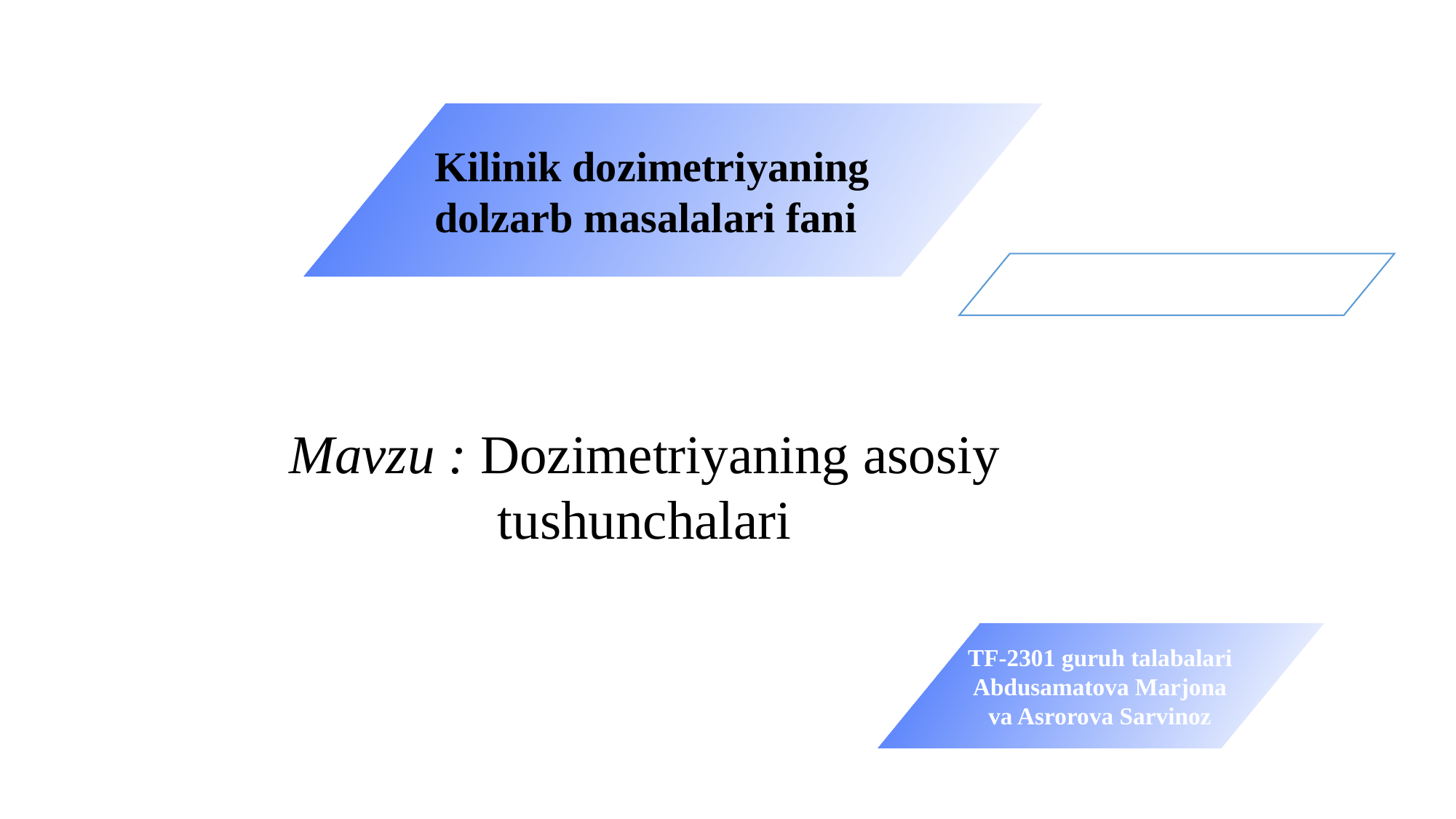

Kilinik dozimetriyaning dolzarb masalalari fani

Mavzu : Dozimetriyaning asosiy tushunchalari
TF-2301 guruh talabalari
Abdusamatova Marjona va Asrorova Sarvinoz